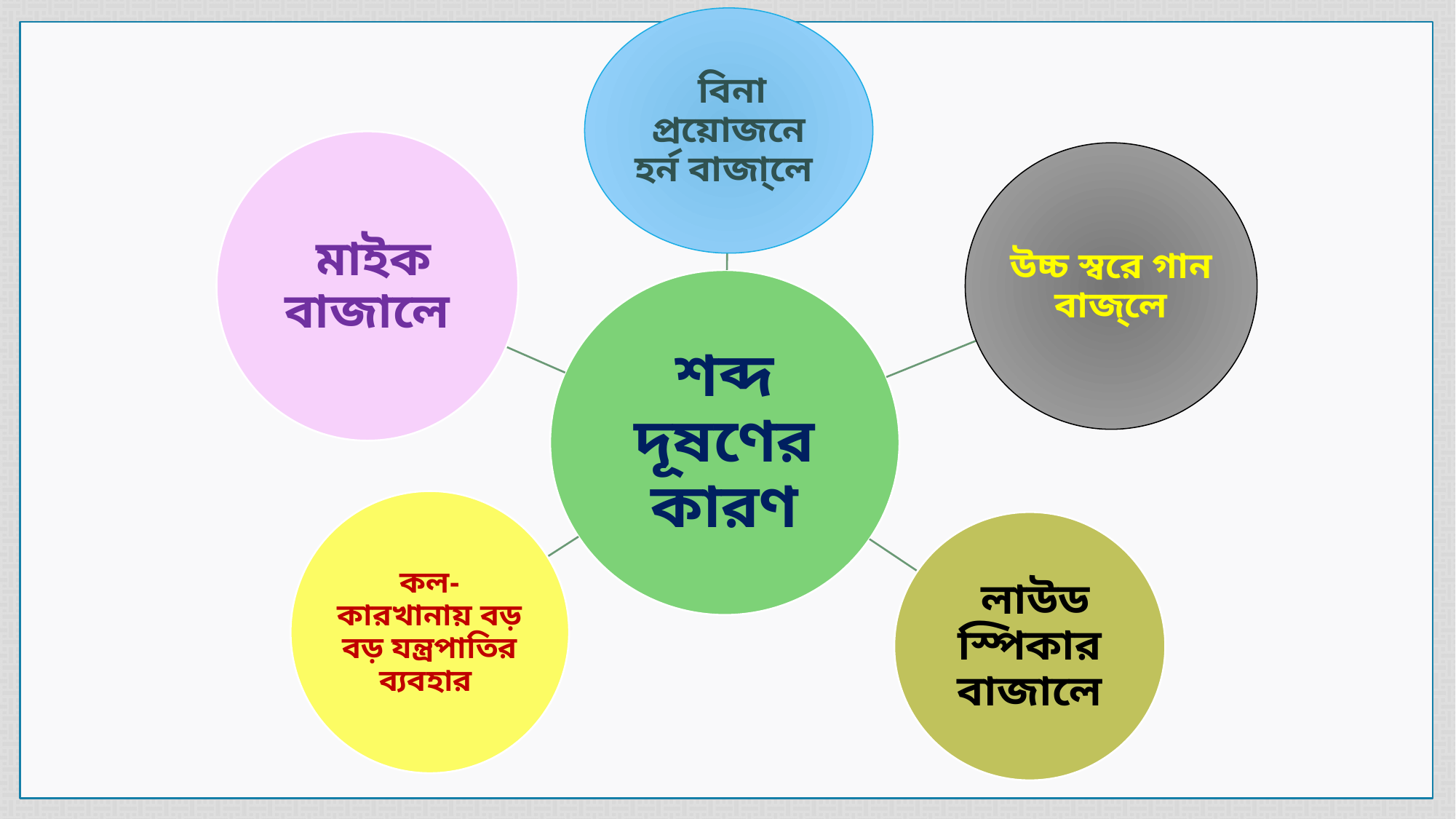

শব্দ দূষণের কারণ

 বিনা প্রয়োজনে হর্ন বাজা্লে

উচ্চ স্বরে গান বাজ্লে

 লাউড স্পিকার বাজালে

কল-কারখানায় বড় বড় যন্ত্রপাতির ব্যবহার

 মাইক বাজালে